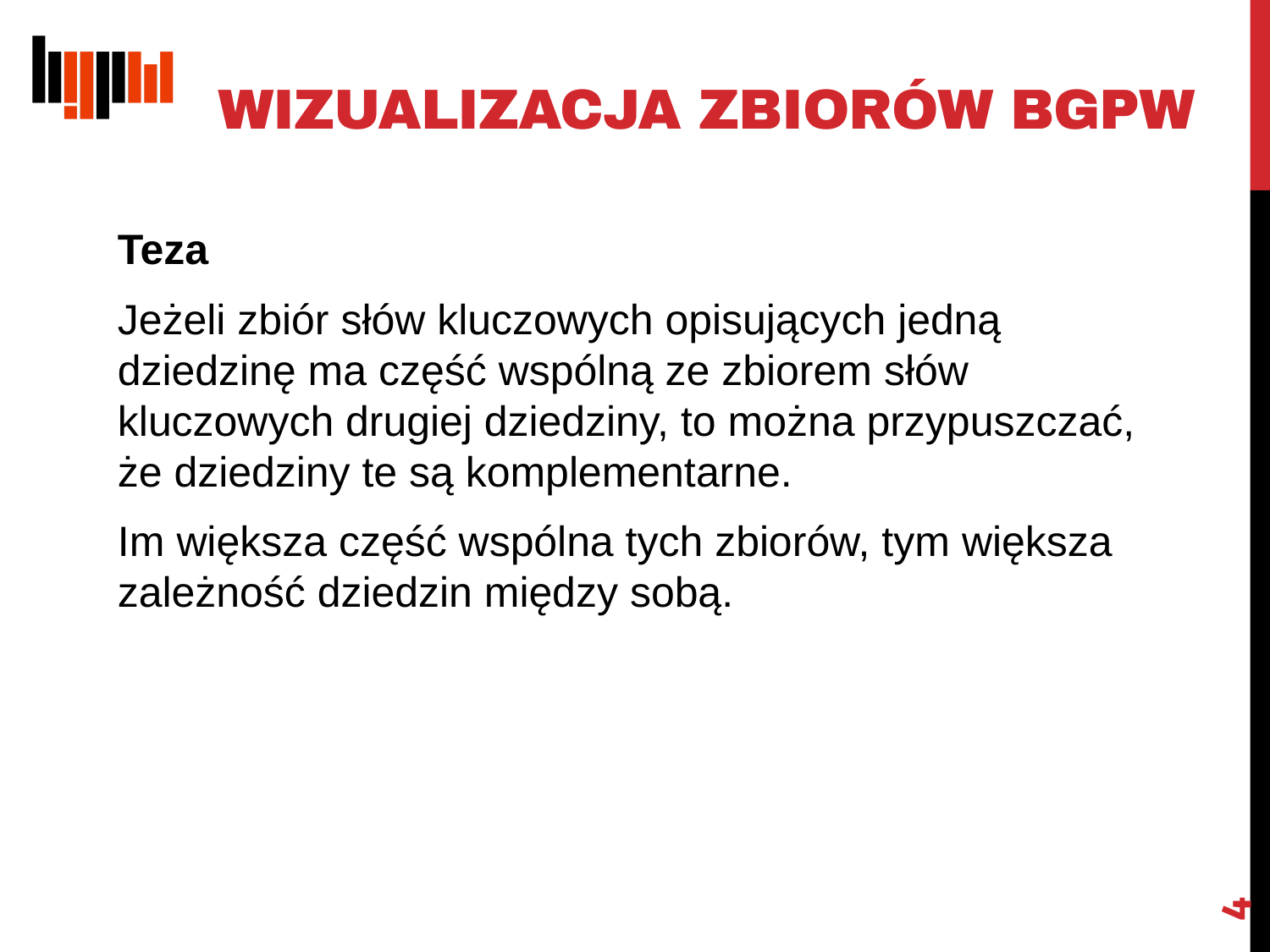

# Wizualizacja zbiorów BGPW
Teza
Jeżeli zbiór słów kluczowych opisujących jedną dziedzinę ma część wspólną ze zbiorem słów kluczowych drugiej dziedziny, to można przypuszczać, że dziedziny te są komplementarne.
Im większa część wspólna tych zbiorów, tym większa zależność dziedzin między sobą.

4